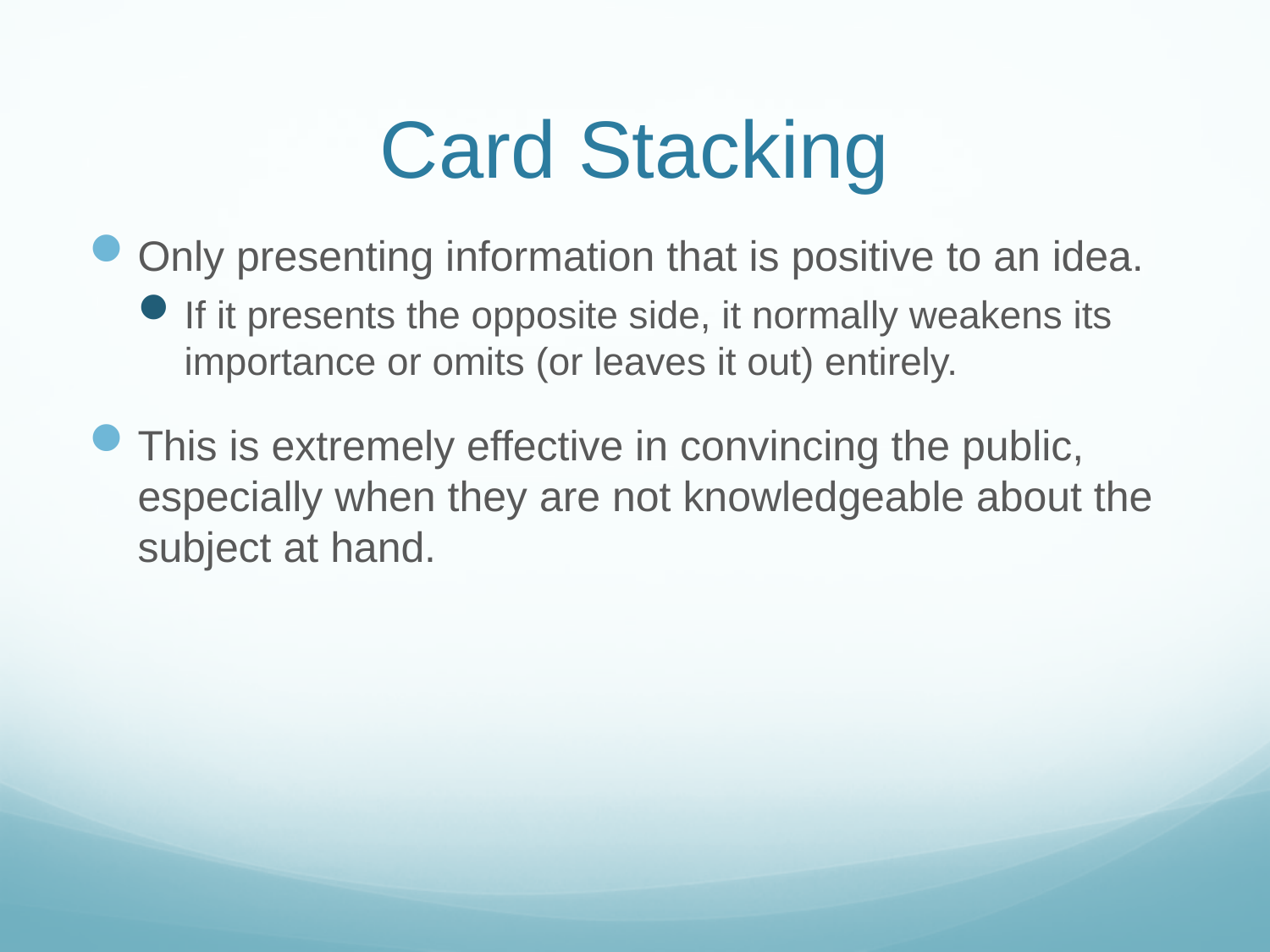

# Card Stacking
Only presenting information that is positive to an idea.
If it presents the opposite side, it normally weakens its importance or omits (or leaves it out) entirely.
This is extremely effective in convincing the public, especially when they are not knowledgeable about the subject at hand.